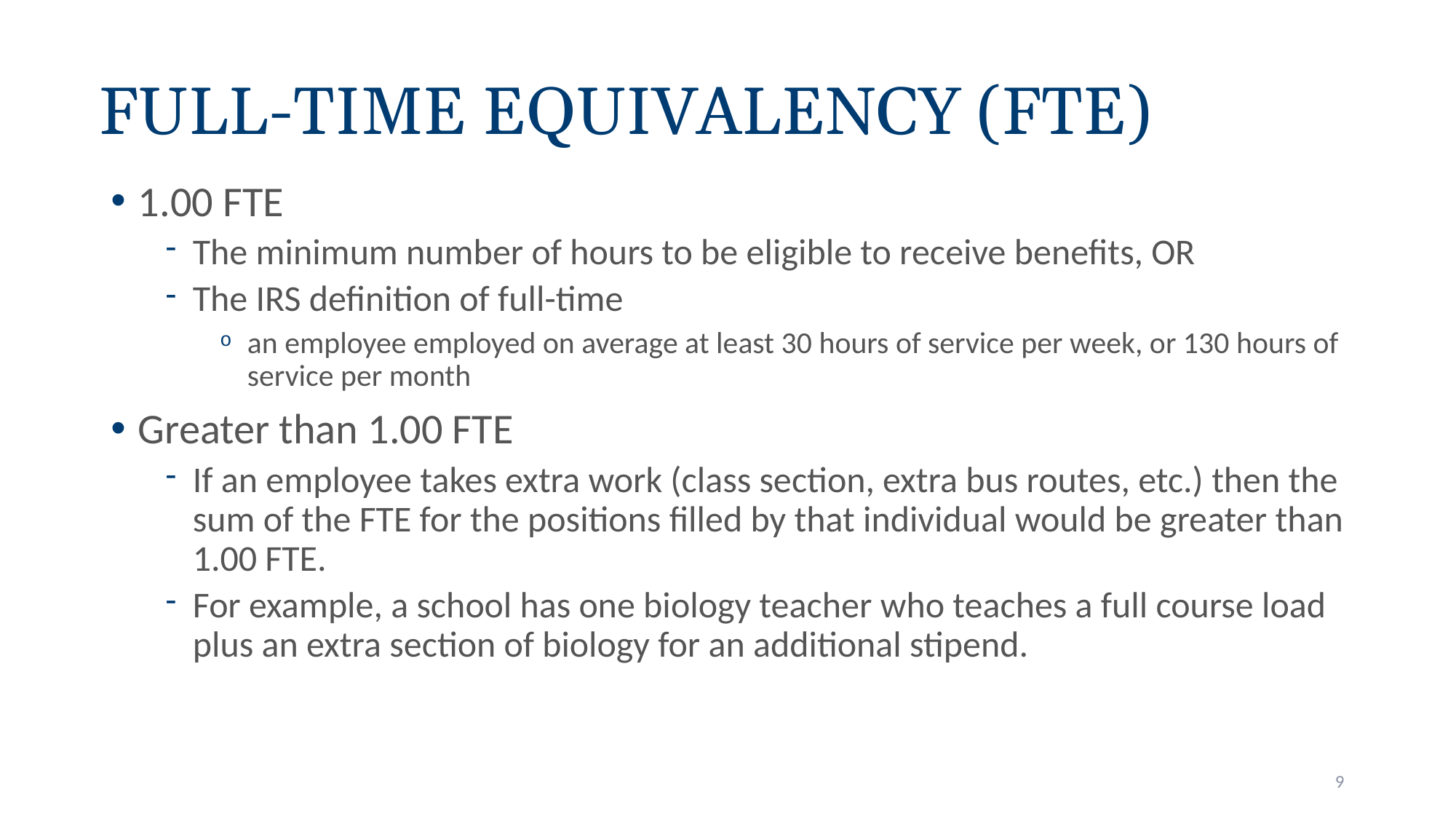

Full-Time Equivalency (FTE)
1.00 FTE
The minimum number of hours to be eligible to receive benefits, OR
The IRS definition of full-time
an employee employed on average at least 30 hours of service per week, or 130 hours of service per month
Greater than 1.00 FTE
If an employee takes extra work (class section, extra bus routes, etc.) then the sum of the FTE for the positions filled by that individual would be greater than 1.00 FTE.
For example, a school has one biology teacher who teaches a full course load plus an extra section of biology for an additional stipend.

9